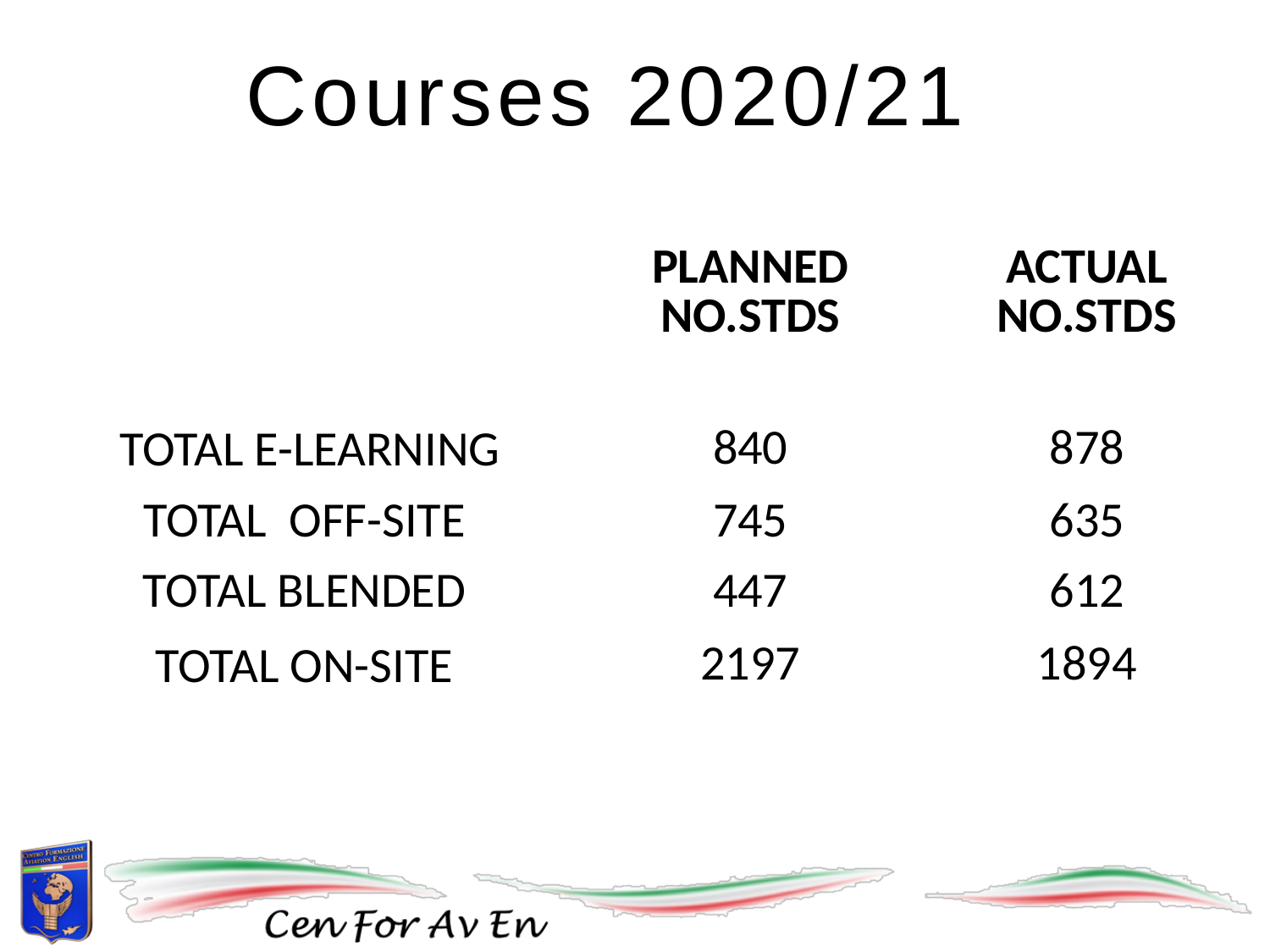

Courses 2020/21
|  |  | PLANNED NO.STDS | ACTUAL NO.STDS |
| --- | --- | --- | --- |
| TOTAL E-LEARNING |  | 840 | 878 |
| TOTAL OFF-SITE |  | 745 | 635 |
| TOTAL BLENDED |  | 447 | 612 |
| TOTAL ON-SITE |  | 2197 | 1894 |